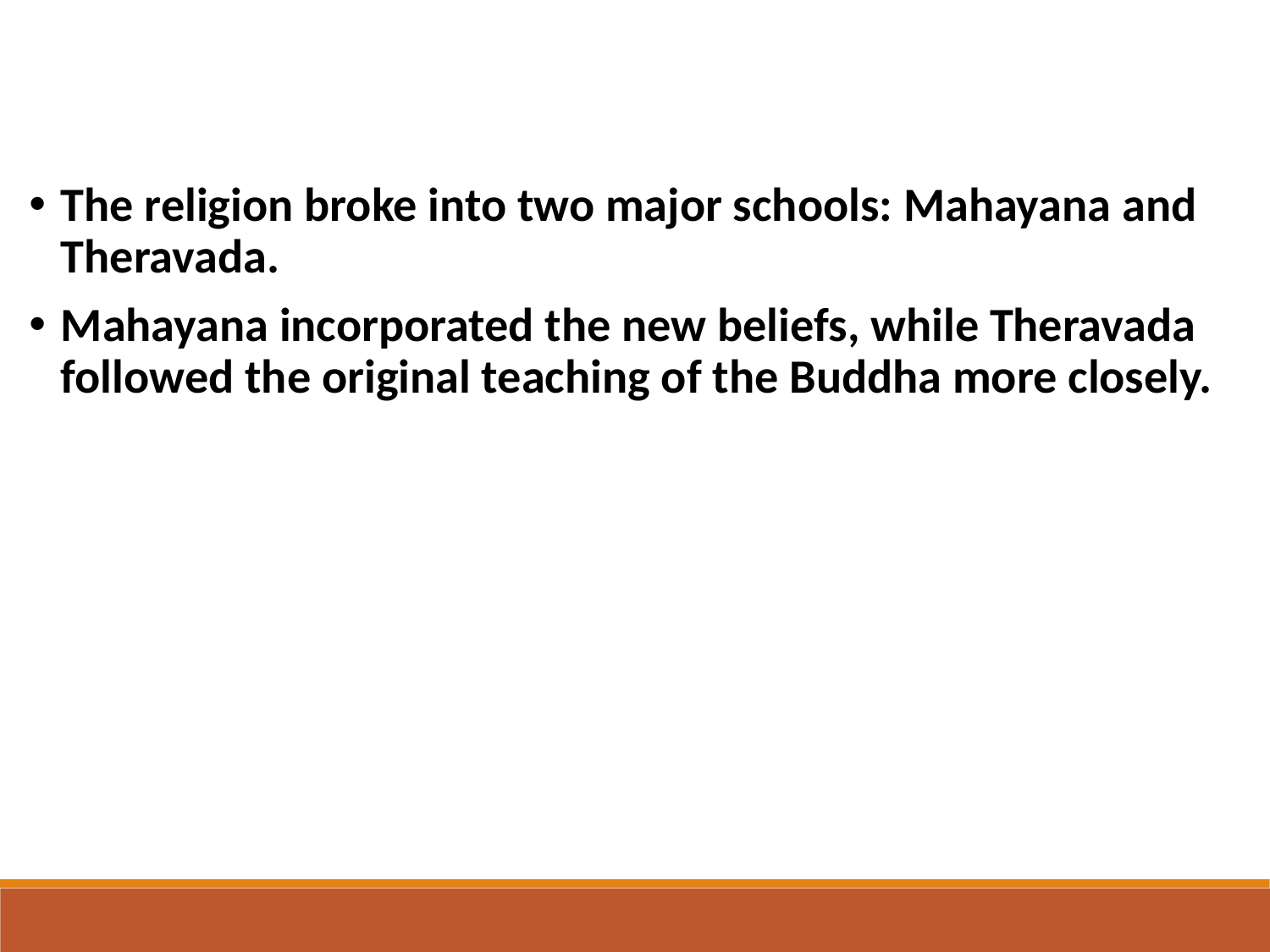

The religion broke into two major schools: Mahayana and Theravada.
Mahayana incorporated the new beliefs, while Theravada followed the original teaching of the Buddha more closely.